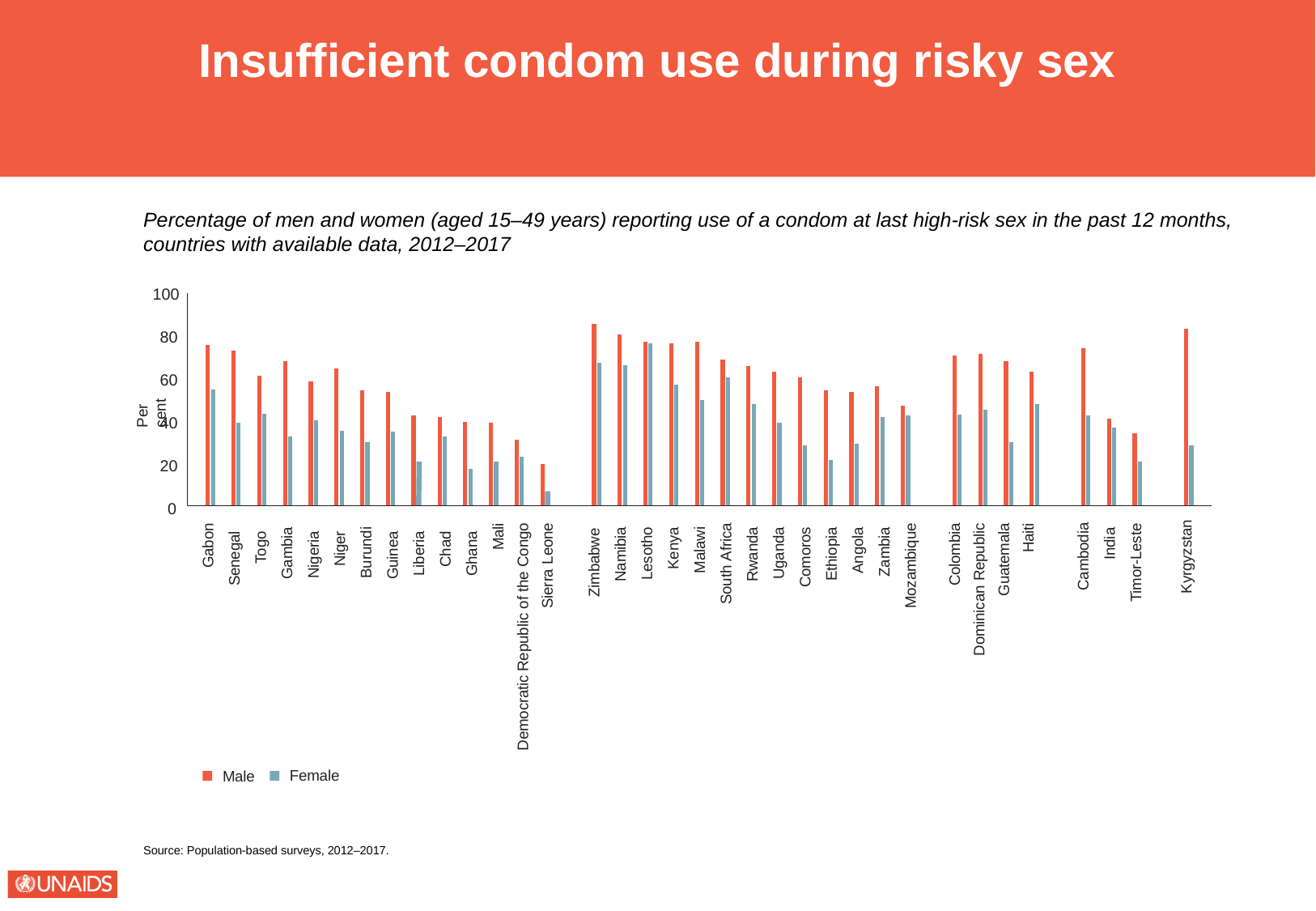

Insufficient condom use during risky sex
Percentage of men and women (aged 15–49 years) reporting use of a condom at last high-risk sex in the past 12 months,
countries with available data, 2012–2017
100

80

60

40

20

0

Per cent

Kyrgyzstan
Colombia
Dominican Republic
Guatemala
Haiti
Zimbabwe
Namibia  Lesotho  Kenya  Malawi  South Africa
Rwanda  Uganda  Comoros  Ethiopia  Angola  Zambia  Mozambique
Cambodia
India  Timor-Leste
Gabon
Senegal
Togo
Gambia  Nigeria
Niger
Burundi  Guinea
Liberia
Chad
Ghana
Mali
Democratic Republic of the Congo
Sierra Leone
Female
Male

Source: Population-based surveys, 2012–2017.